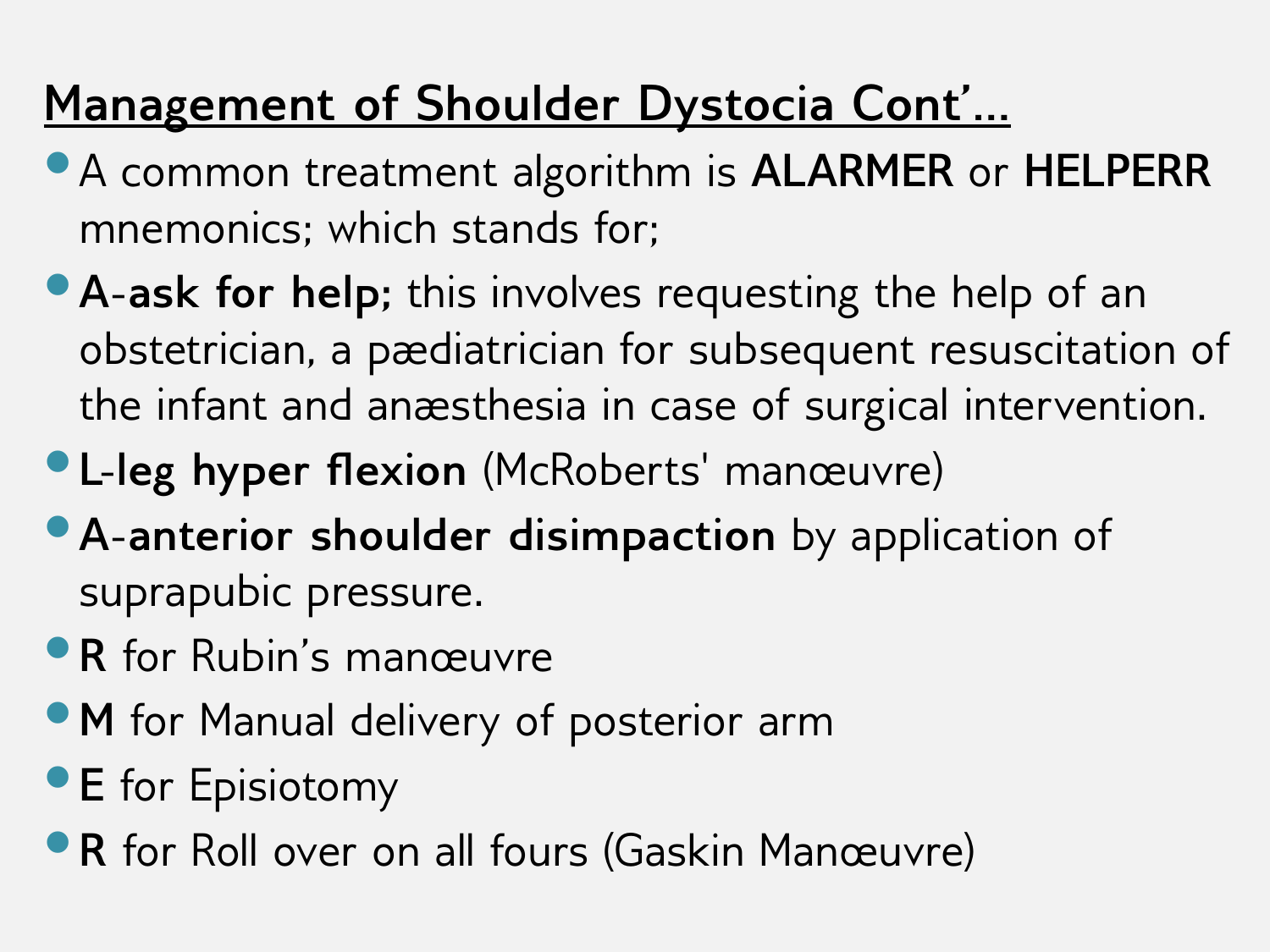

Management of Shoulder Dystocia Cont’…
A common treatment algorithm is ALARMER or HELPERR mnemonics; which stands for;
A-ask for help; this involves requesting the help of an obstetrician, a paediatrician for subsequent resuscitation of the infant and anaesthesia in case of surgical intervention.
L-leg hyper flexion (McRoberts' manoeuvre)
A-anterior shoulder disimpaction by application of suprapubic pressure.
R for Rubin’s manoeuvre
M for Manual delivery of posterior arm
E for Episiotomy
R for Roll over on all fours (Gaskin Manoeuvre)